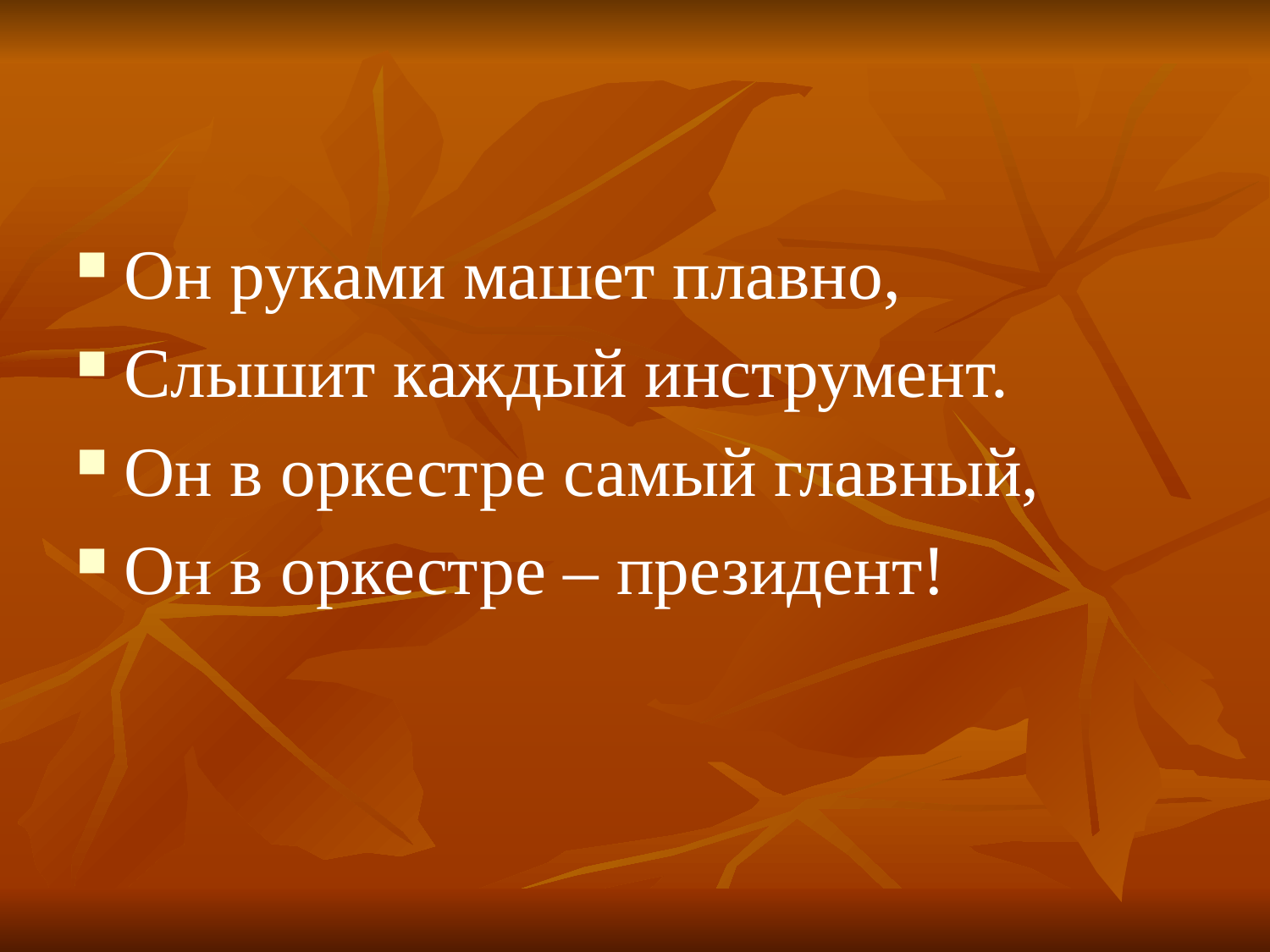

#
Он руками машет плавно,
Слышит каждый инструмент.
Он в оркестре самый главный,
Он в оркестре – президент!